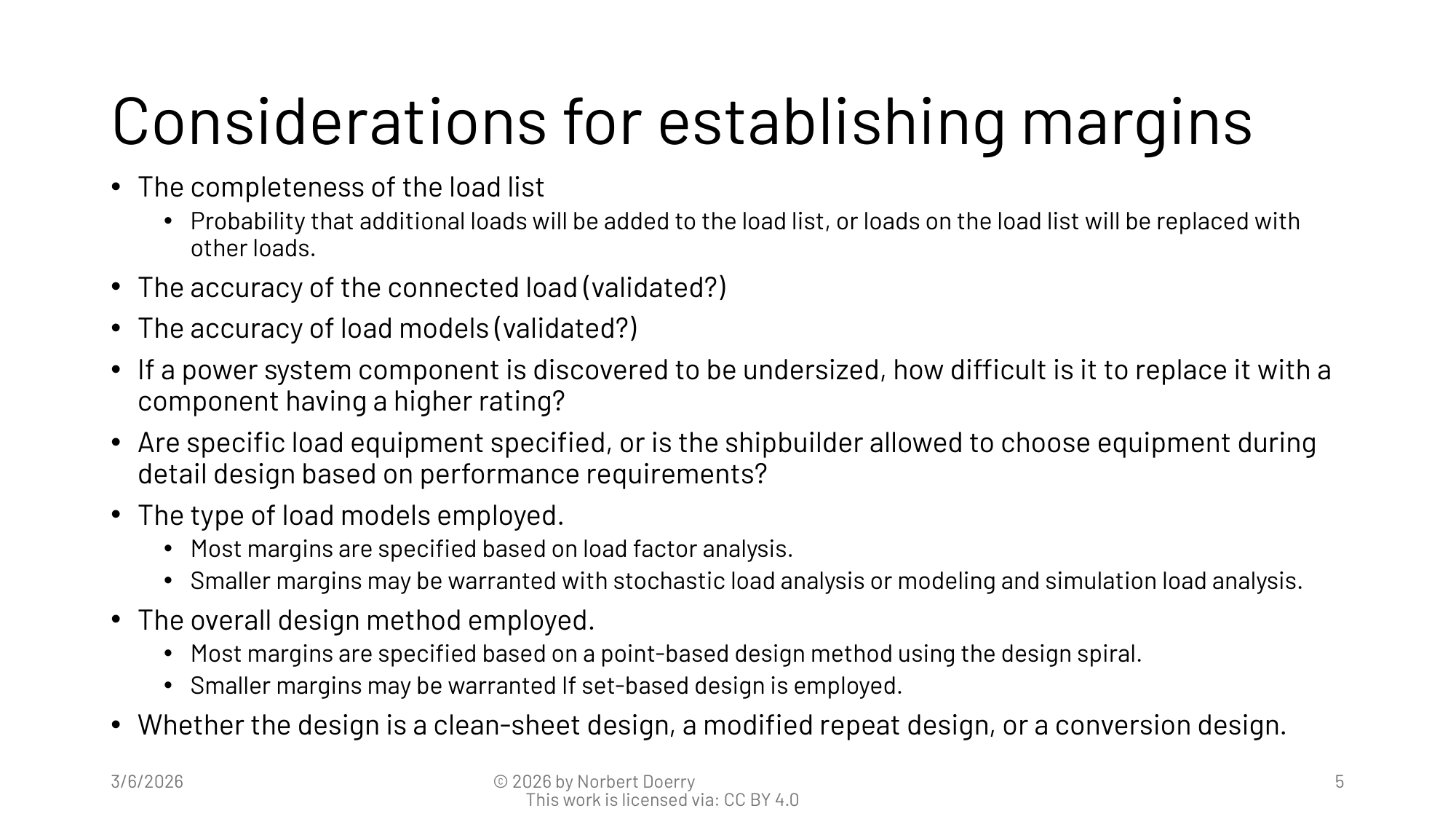

# Considerations for establishing margins
The completeness of the load list
Probability that additional loads will be added to the load list, or loads on the load list will be replaced with other loads.
The accuracy of the connected load (validated?)
The accuracy of load models (validated?)
If a power system component is discovered to be undersized, how difficult is it to replace it with a component having a higher rating?
Are specific load equipment specified, or is the shipbuilder allowed to choose equipment during detail design based on performance requirements?
The type of load models employed.
Most margins are specified based on load factor analysis.
Smaller margins may be warranted with stochastic load analysis or modeling and simulation load analysis.
The overall design method employed.
Most margins are specified based on a point-based design method using the design spiral.
Smaller margins may be warranted If set-based design is employed.
Whether the design is a clean-sheet design, a modified repeat design, or a conversion design.

3/6/2026
© 2026 by Norbert Doerry                                                                                  This work is licensed via: CC BY 4.0
5